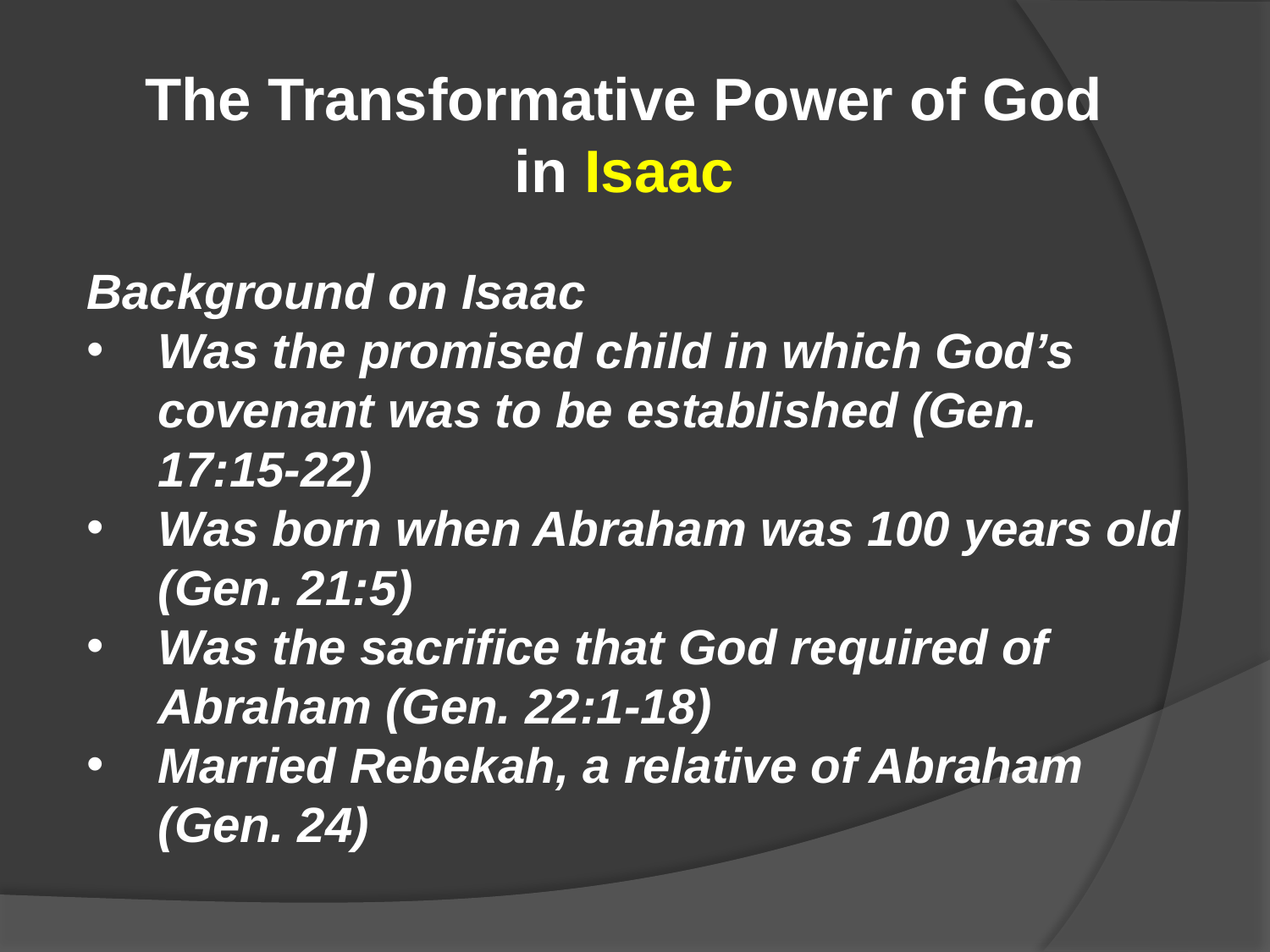

# The Transformative Power of God in Isaac
Background on Isaac
Was the promised child in which God’s covenant was to be established (Gen. 17:15-22)
Was born when Abraham was 100 years old (Gen. 21:5)
Was the sacrifice that God required of Abraham (Gen. 22:1-18)
Married Rebekah, a relative of Abraham (Gen. 24)